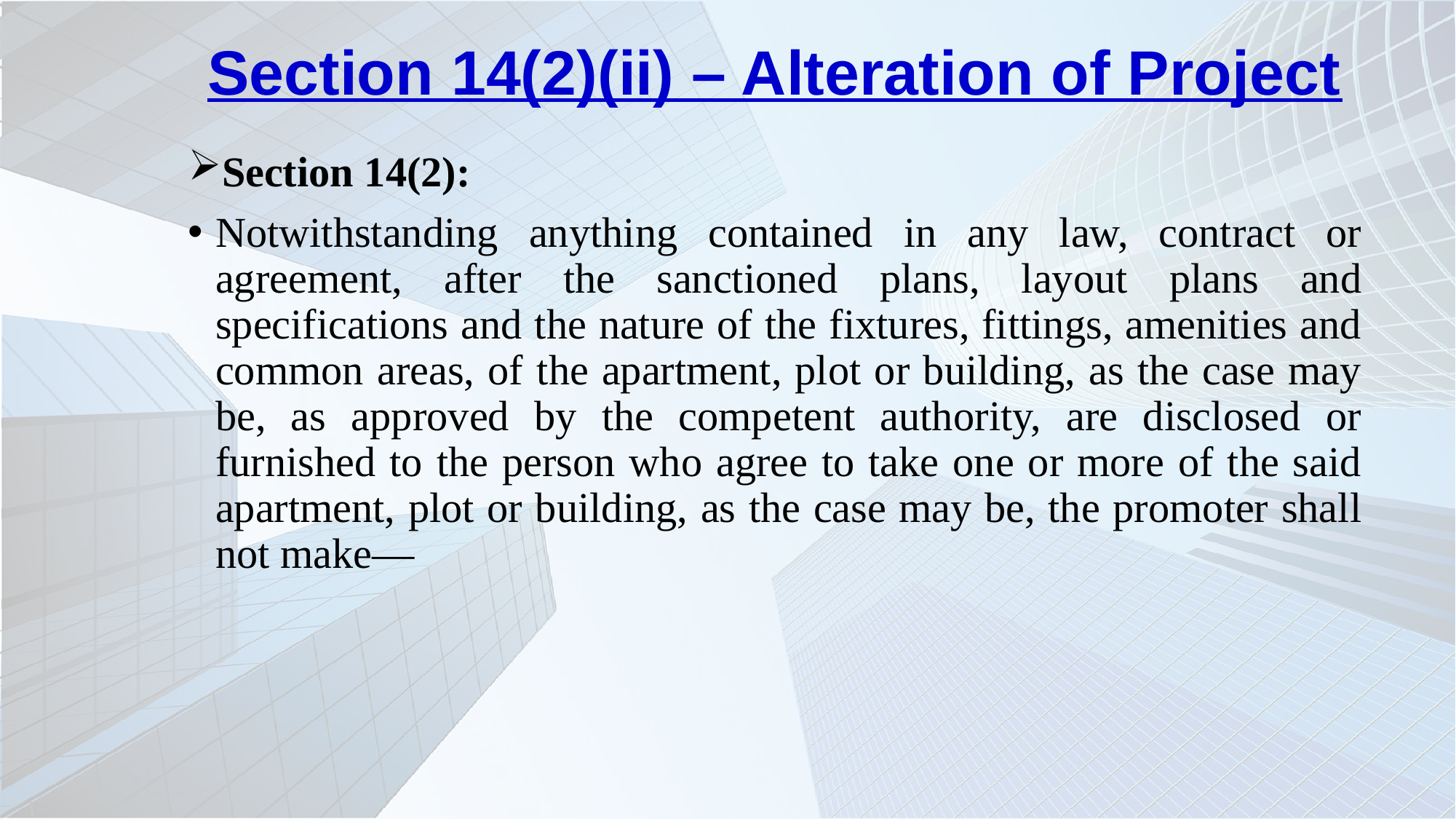

# Section 14(2)(ii) – Alteration of Project
Section 14(2):
Notwithstanding anything contained in any law, contract or agreement, after the sanctioned plans, layout plans and specifications and the nature of the fixtures, fittings, amenities and common areas, of the apartment, plot or building, as the case may be, as approved by the competent authority, are disclosed or furnished to the person who agree to take one or more of the said apartment, plot or building, as the case may be, the promoter shall not make—